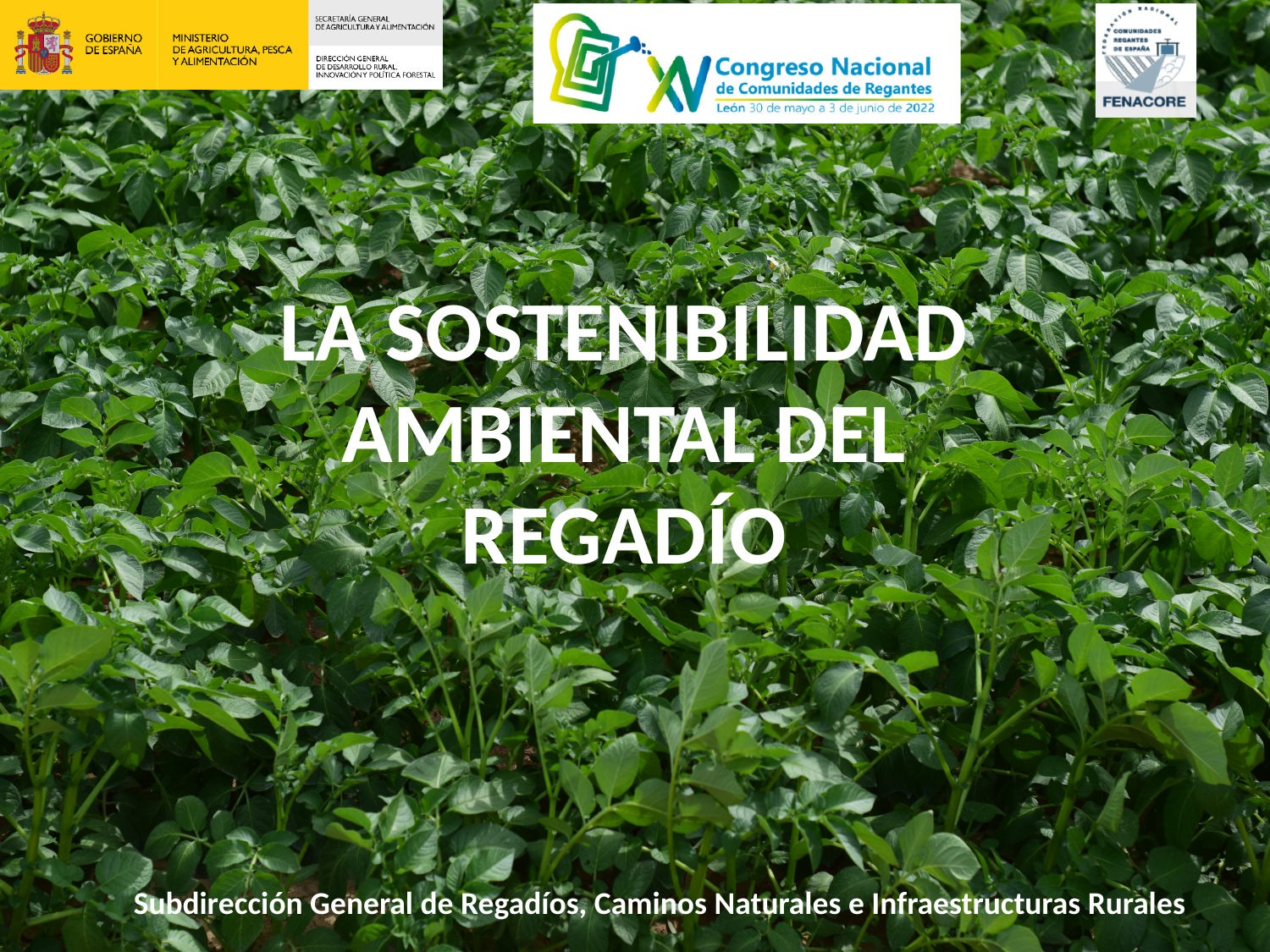

LA SOSTENIBILIDAD AMBIENTAL DEL REGADÍO
Subdirección General de Regadíos, Caminos Naturales e Infraestructuras Rurales